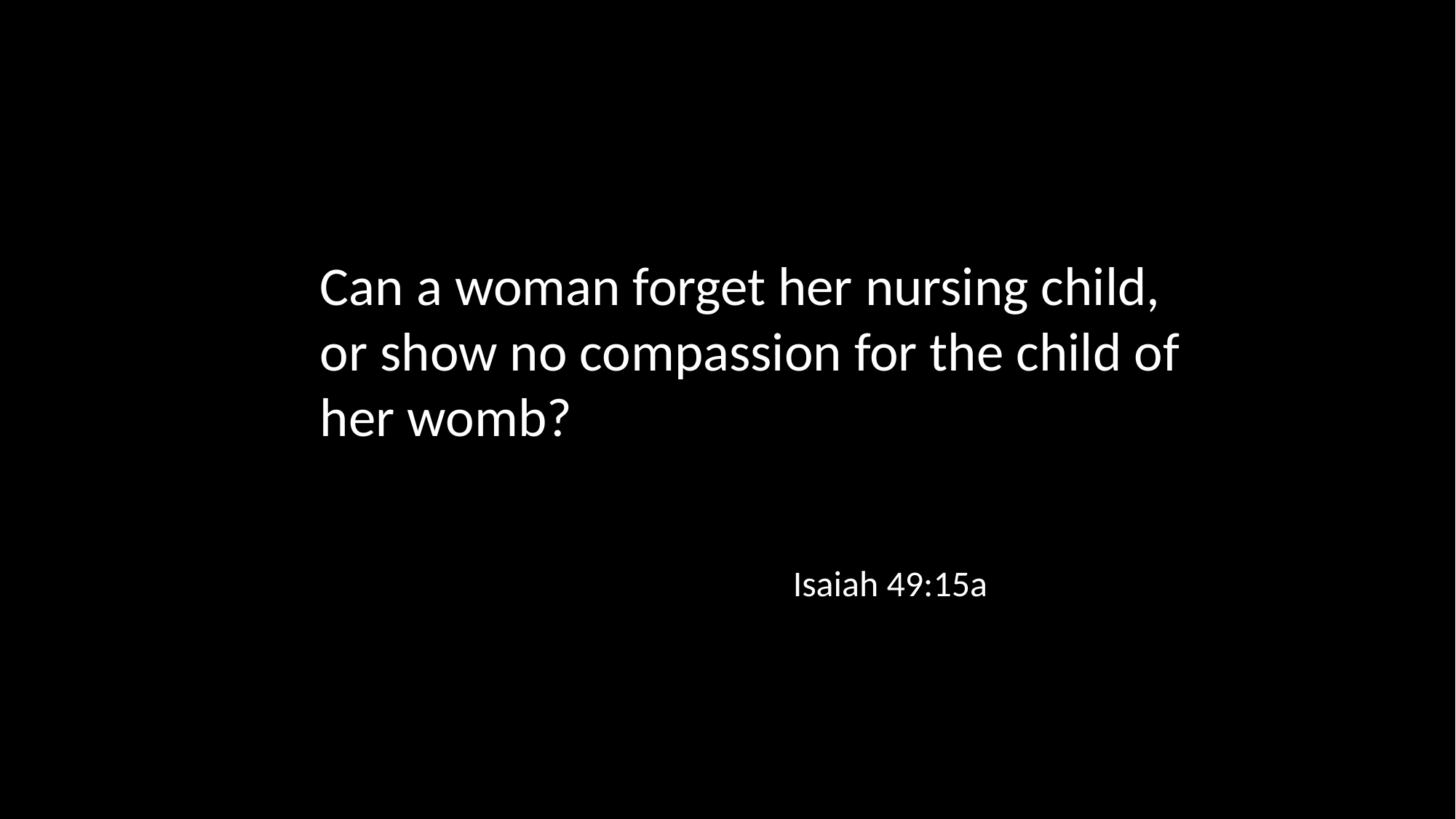

Can a woman forget her nursing child, or show no compassion for the child of her womb?
Isaiah 49:15a